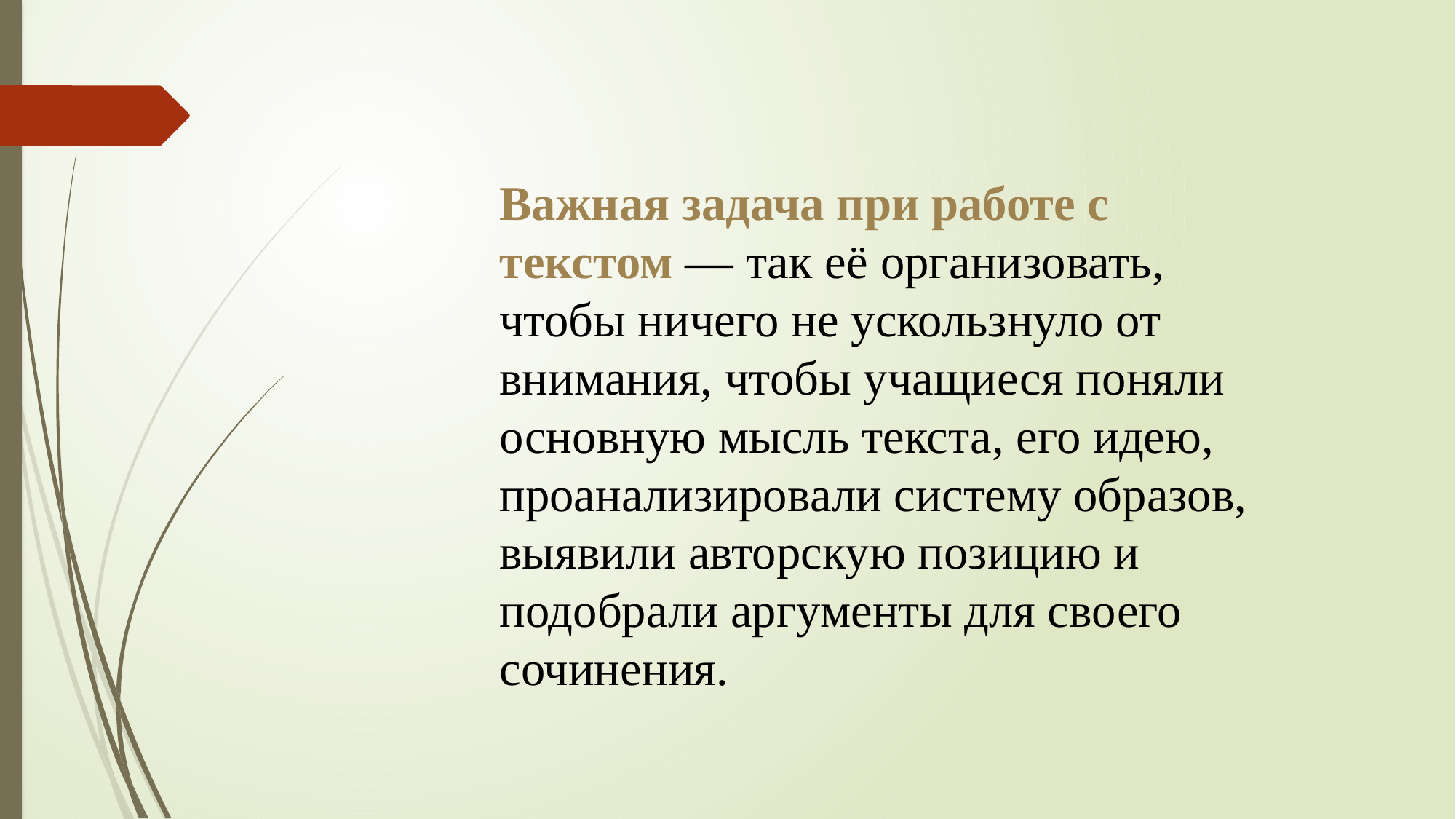

Важная задача при работе с текстом — так её организовать, чтобы ничего не ускользнуло от внимания, чтобы учащиеся поняли основную мысль текста, его идею, проанализировали систему образов, выявили авторскую позицию и подобрали аргументы для своего сочинения.